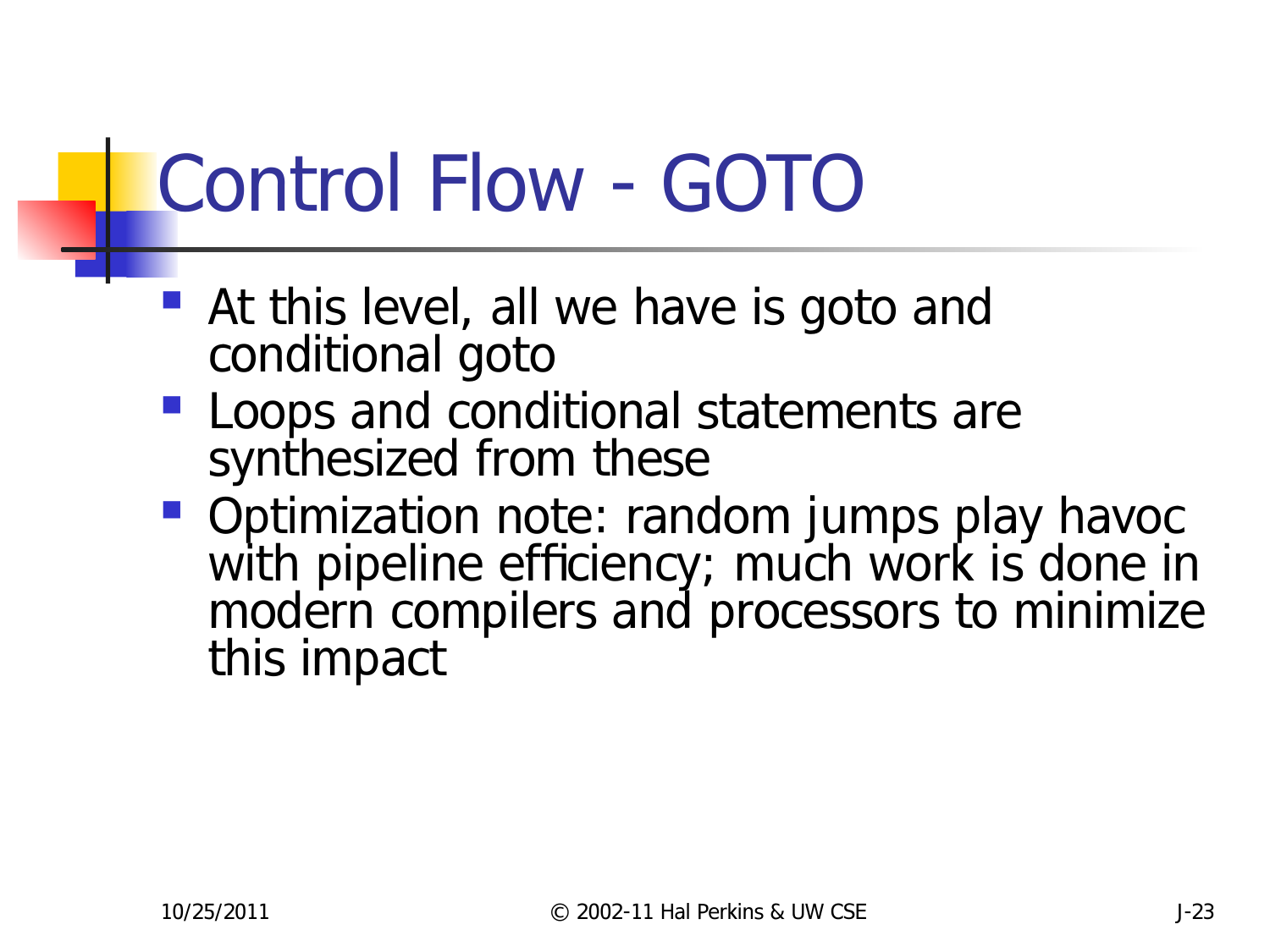

# Control Flow - GOTO
At this level, all we have is goto and conditional goto
Loops and conditional statements are synthesized from these
Optimization note: random jumps play havoc with pipeline efficiency; much work is done in modern compilers and processors to minimize this impact
10/25/2011
© 2002-11 Hal Perkins & UW CSE
J-23